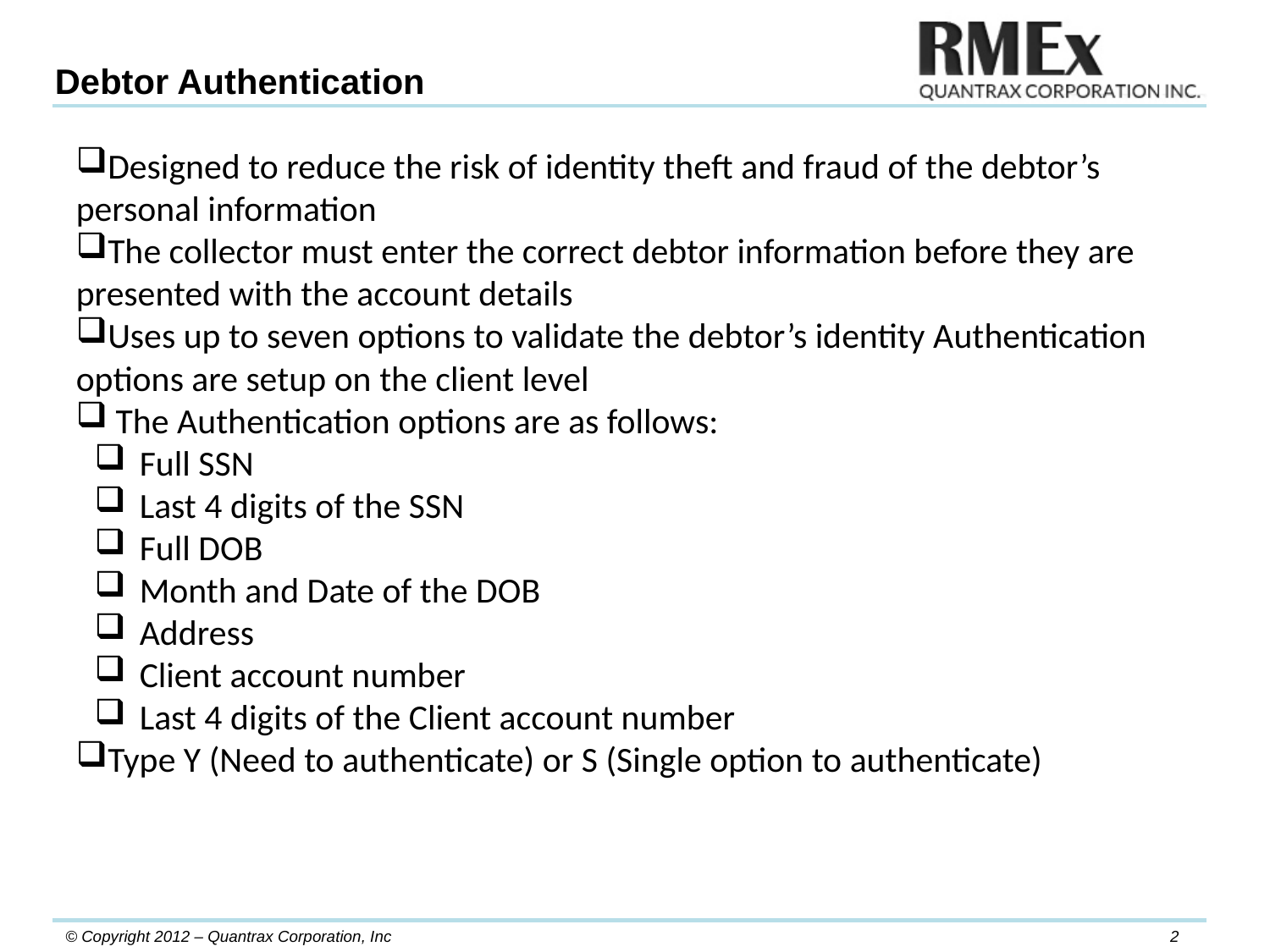

Debtor Authentication
Designed to reduce the risk of identity theft and fraud of the debtor’s personal information
The collector must enter the correct debtor information before they are presented with the account details
Uses up to seven options to validate the debtor’s identity Authentication options are setup on the client level
 The Authentication options are as follows:
Full SSN
Last 4 digits of the SSN
Full DOB
Month and Date of the DOB
Address
Client account number
Last 4 digits of the Client account number
Type Y (Need to authenticate) or S (Single option to authenticate)